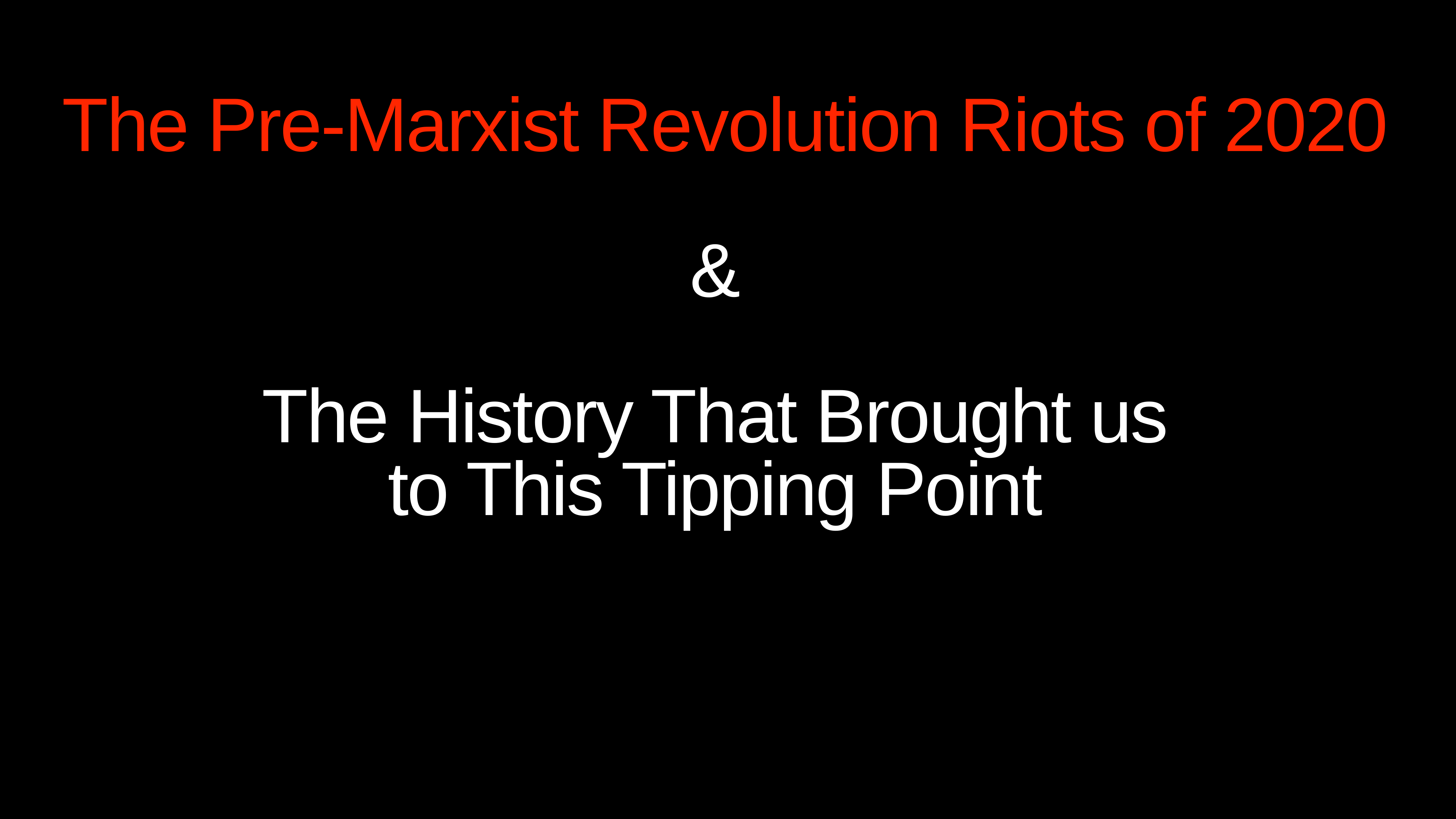

# The Pre-Marxist Revolution Riots of 2020
&

The History That Brought us
to This Tipping Point